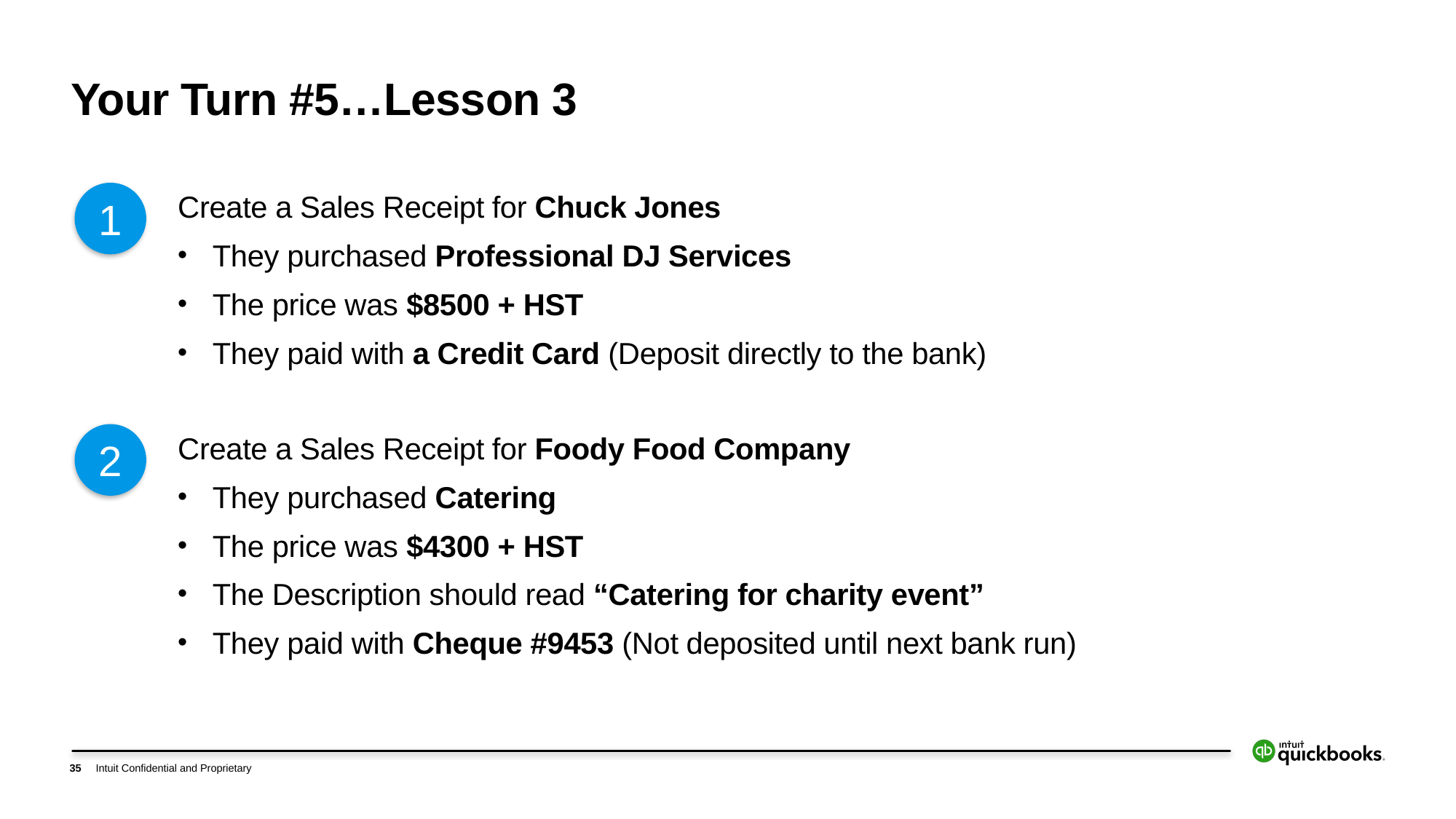

# Your Turn #5…Lesson 3
1
Create a Sales Receipt for Chuck Jones
They purchased Professional DJ Services
The price was $8500 + HST
They paid with a Credit Card (Deposit directly to the bank)
2
Create a Sales Receipt for Foody Food Company
They purchased Catering
The price was $4300 + HST
The Description should read “Catering for charity event”
They paid with Cheque #9453 (Not deposited until next bank run)